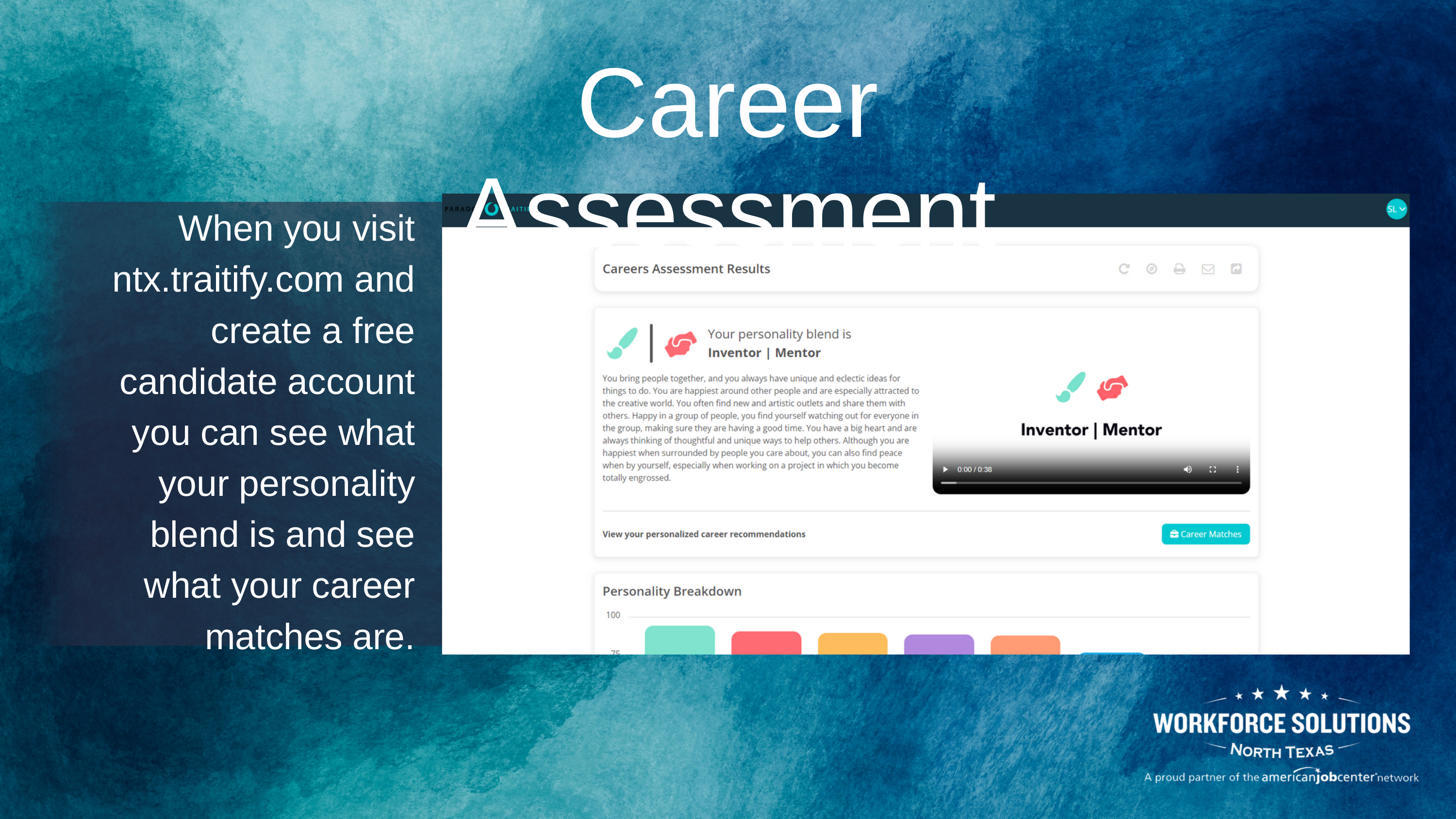

Career Assessment

When you visit ntx.traitify.com and create a free candidate account you can see what your personality blend is and see what your career matches are.